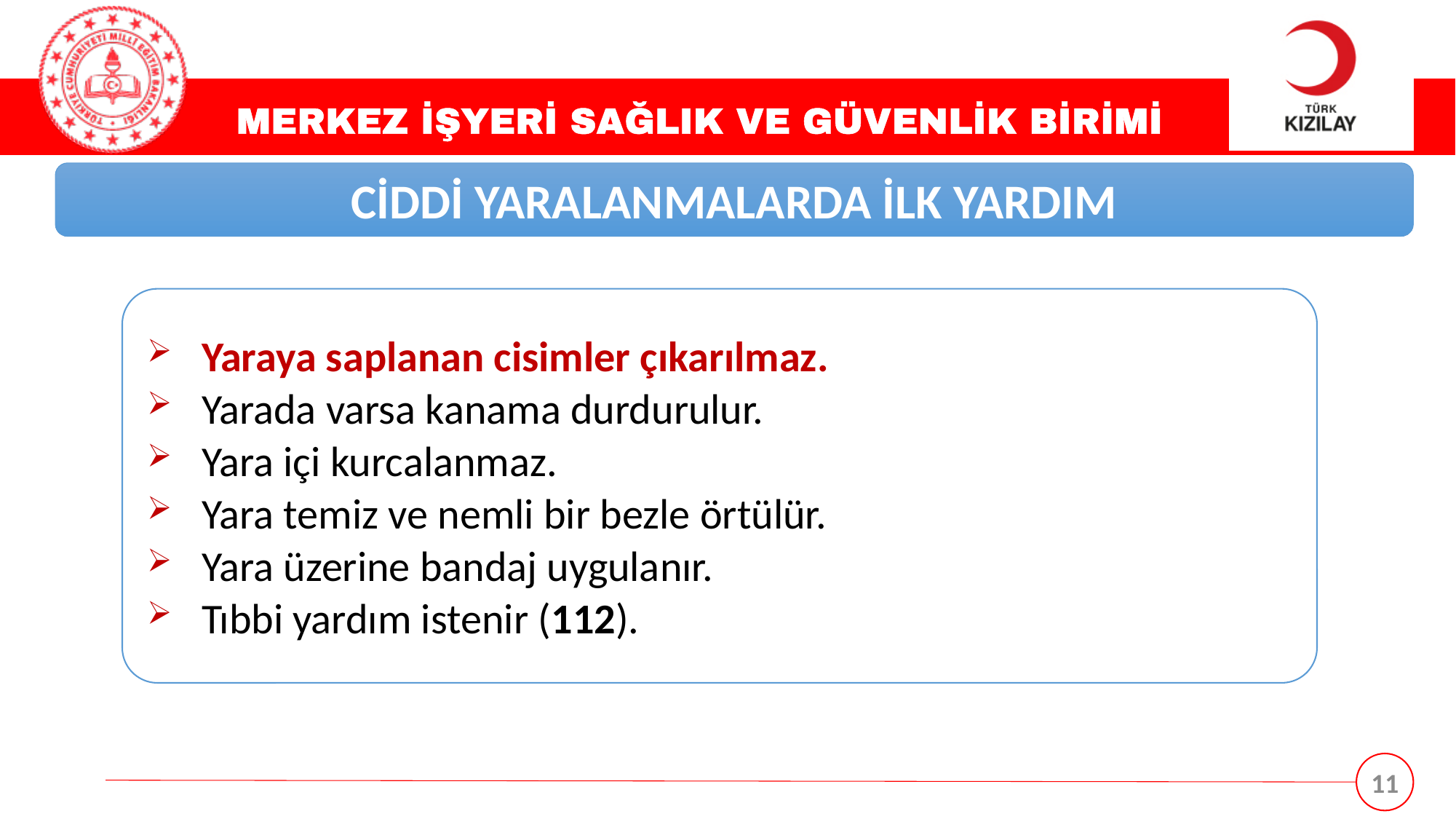

CİDDİ YARALANMALARDA İLK YARDIM
Yaraya saplanan cisimler çıkarılmaz.
Yarada varsa kanama durdurulur.
Yara içi kurcalanmaz.
Yara temiz ve nemli bir bezle örtülür.
Yara üzerine bandaj uygulanır.
Tıbbi yardım istenir (112).
11